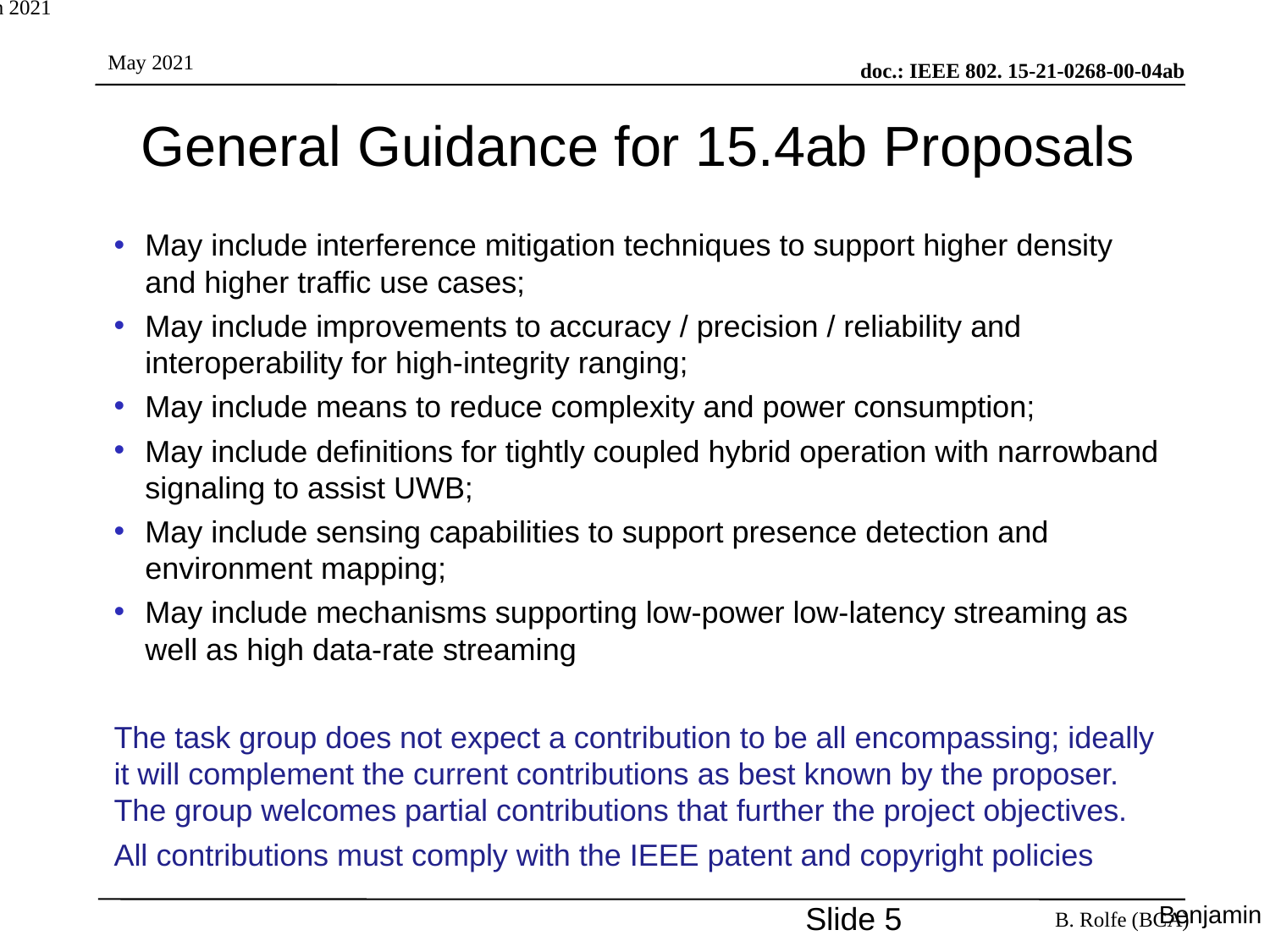

# General Guidance for 15.4ab Proposals
May include interference mitigation techniques to support higher density and higher traffic use cases;
May include improvements to accuracy / precision / reliability and interoperability for high-integrity ranging;
May include means to reduce complexity and power consumption;
May include definitions for tightly coupled hybrid operation with narrowband signaling to assist UWB;
May include sensing capabilities to support presence detection and environment mapping;
May include mechanisms supporting low-power low-latency streaming as well as high data-rate streaming

The task group does not expect a contribution to be all encompassing; ideally it will complement the current contributions as best known by the proposer.  The group welcomes partial contributions that further the project objectives.
All contributions must comply with the IEEE patent and copyright policies
Slide 5
Benjamin Rolfe, Blind Creek Associates
March 2021